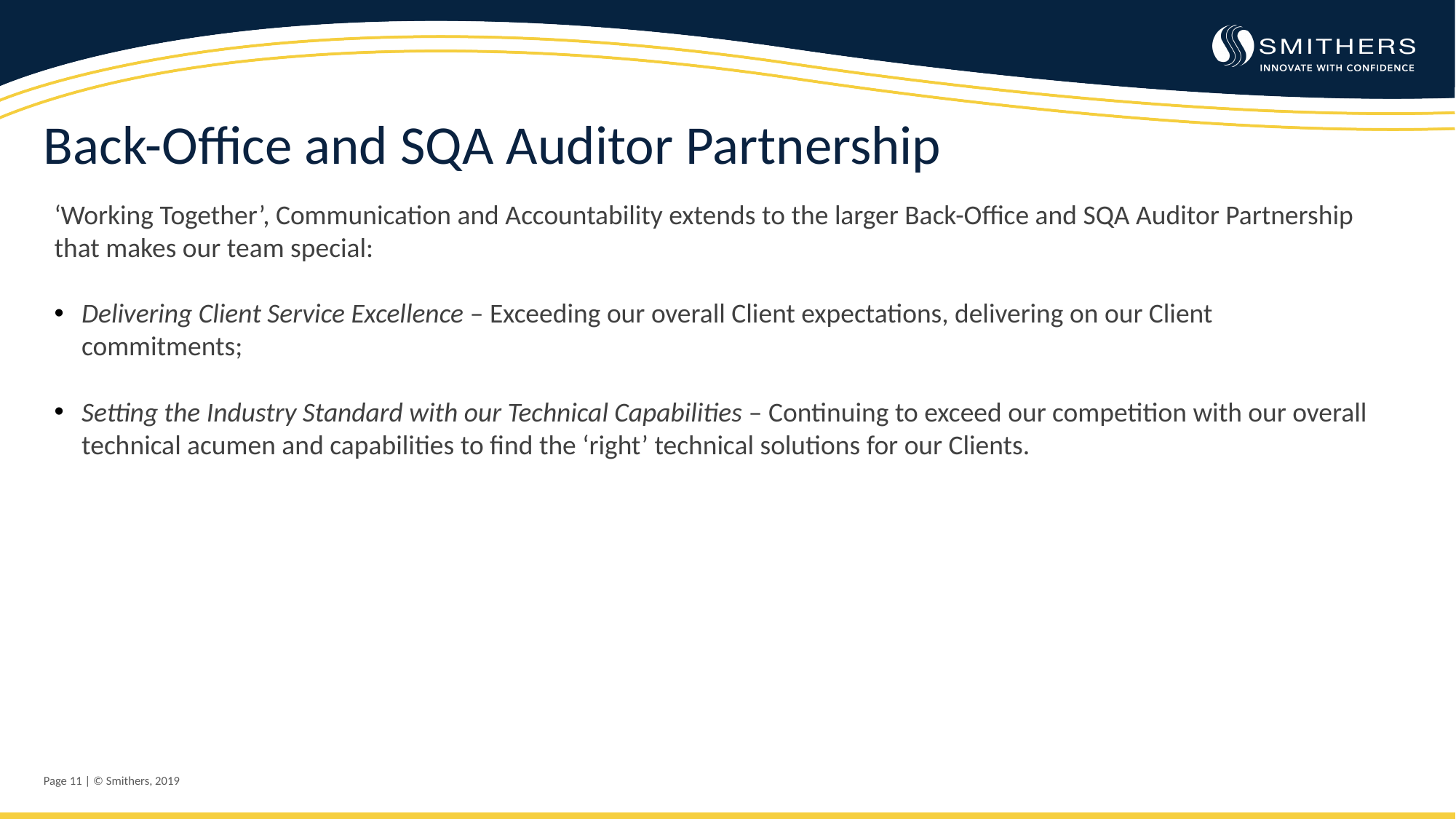

Back-Office and SQA Auditor Partnership
‘Working Together’, Communication and Accountability extends to the larger Back-Office and SQA Auditor Partnership that makes our team special:
Delivering Client Service Excellence – Exceeding our overall Client expectations, delivering on our Client commitments;
Setting the Industry Standard with our Technical Capabilities – Continuing to exceed our competition with our overall technical acumen and capabilities to find the ‘right’ technical solutions for our Clients.
Page 11 | © Smithers, 2019